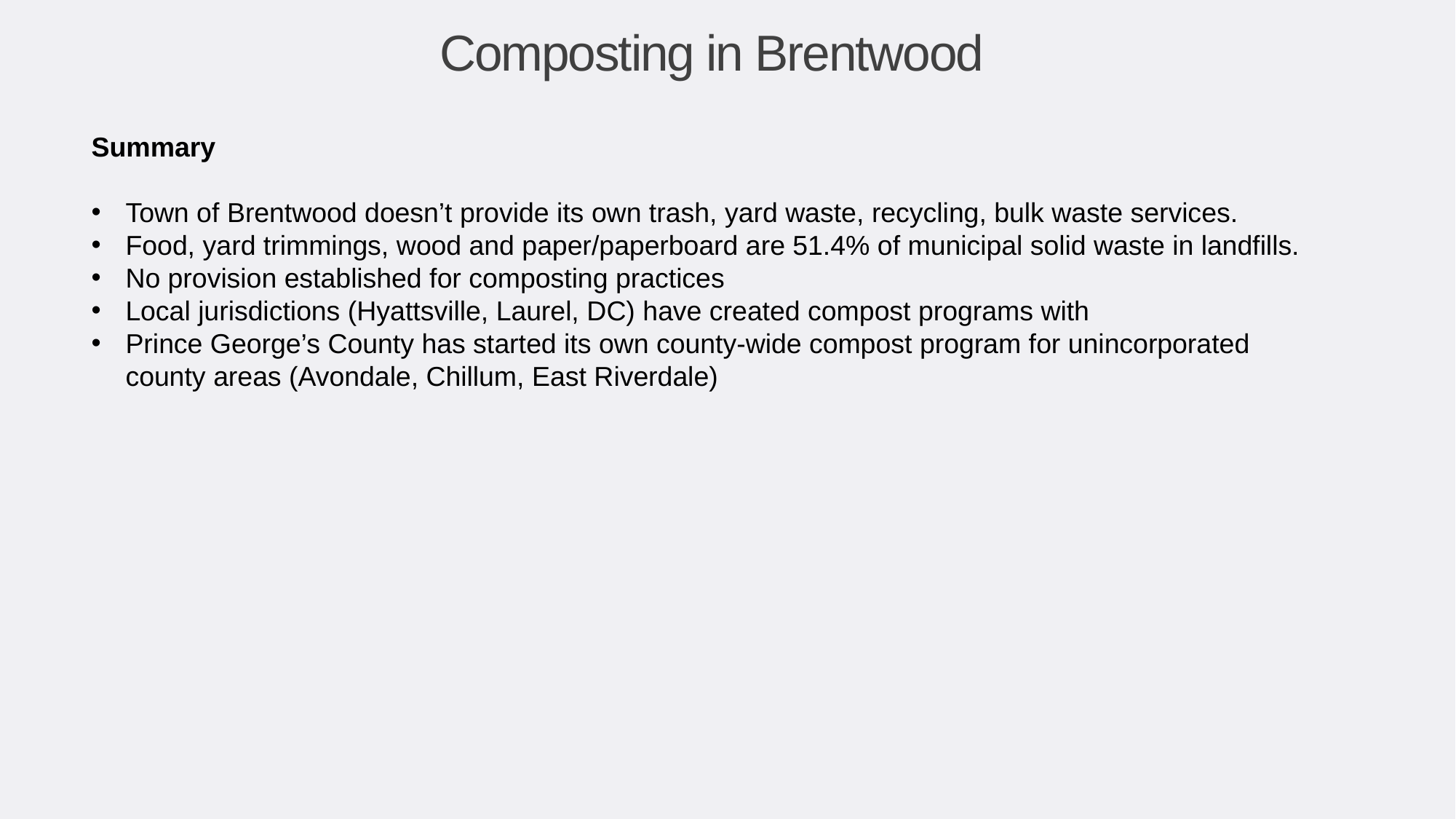

Composting in Brentwood
Summary

Town of Brentwood doesn’t provide its own trash, yard waste, recycling, bulk waste services.
Food, yard trimmings, wood and paper/paperboard are 51.4% of municipal solid waste in landfills.
No provision established for composting practices
Local jurisdictions (Hyattsville, Laurel, DC) have created compost programs with
Prince George’s County has started its own county-wide compost program for unincorporated county areas (Avondale, Chillum, East Riverdale)